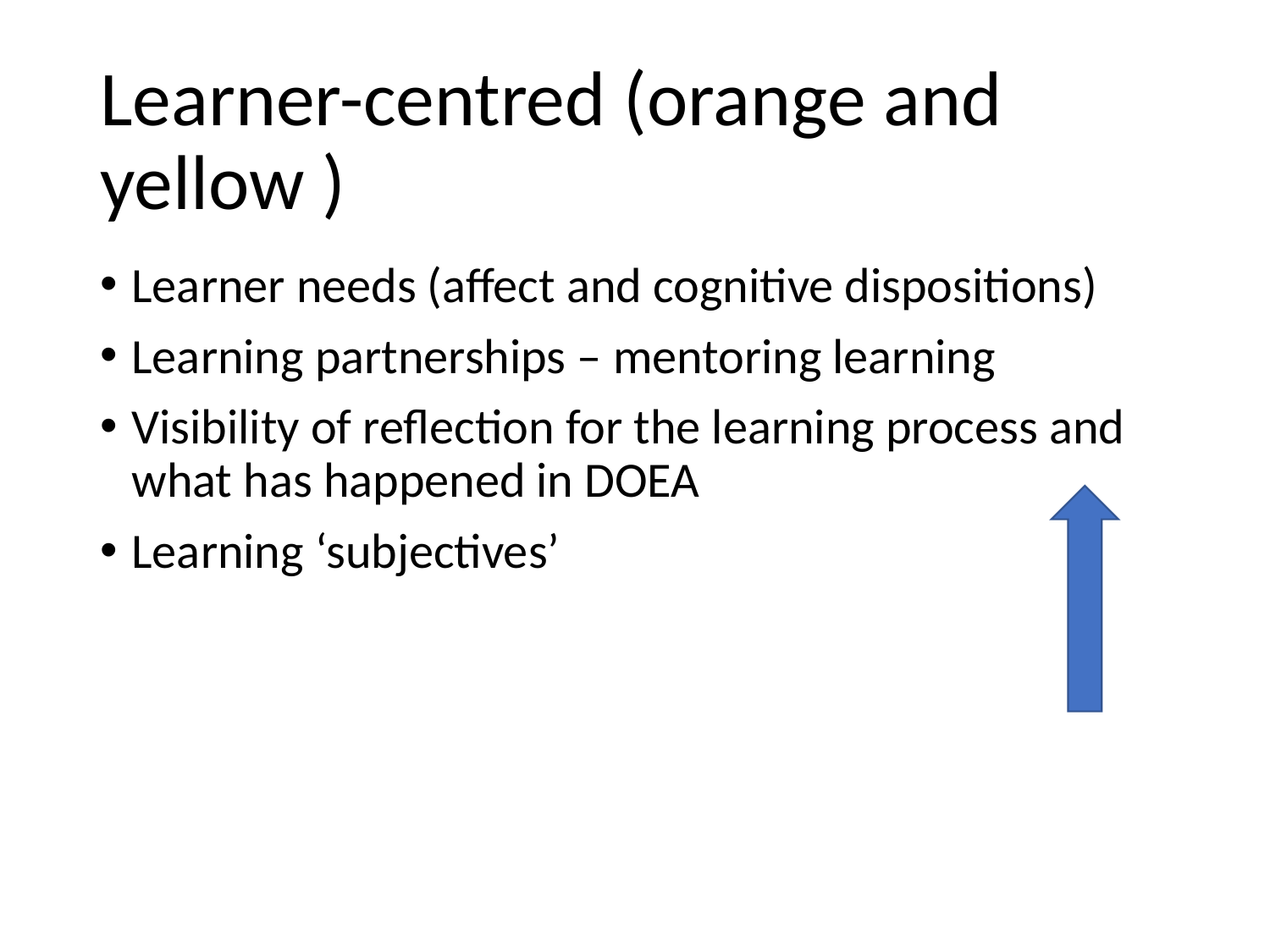

# Learner-centred (orange and yellow )
Learner needs (affect and cognitive dispositions)
Learning partnerships – mentoring learning
Visibility of reflection for the learning process and what has happened in DOEA
Learning ‘subjectives’